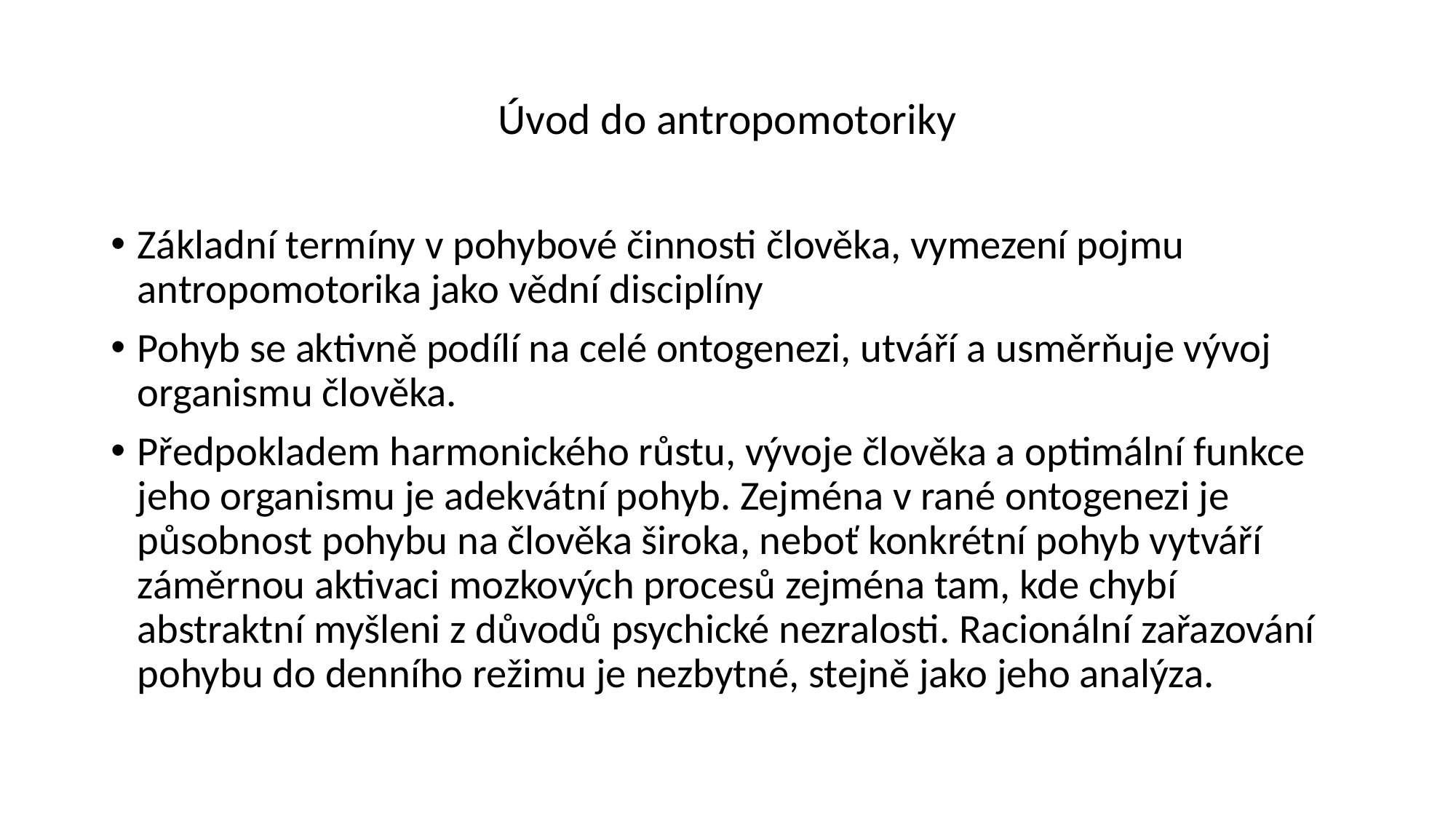

# Úvod do antropomotoriky
Základní termíny v pohybové činnosti člověka, vymezení pojmu antropomotorika jako vědní disciplíny
Pohyb se aktivně podílí na celé ontogenezi, utváří a usměrňuje vývoj organismu člověka.
Předpokladem harmonického růstu, vývoje člověka a optimální funkce jeho organismu je adekvátní pohyb. Zejména v rané ontogenezi je působnost pohybu na člověka široka, neboť konkrétní pohyb vytváří záměrnou aktivaci mozkových procesů zejména tam, kde chybí abstraktní myšleni z důvodů psychické nezralosti. Racionální zařazování pohybu do denního režimu je nezbytné, stejně jako jeho analýza.